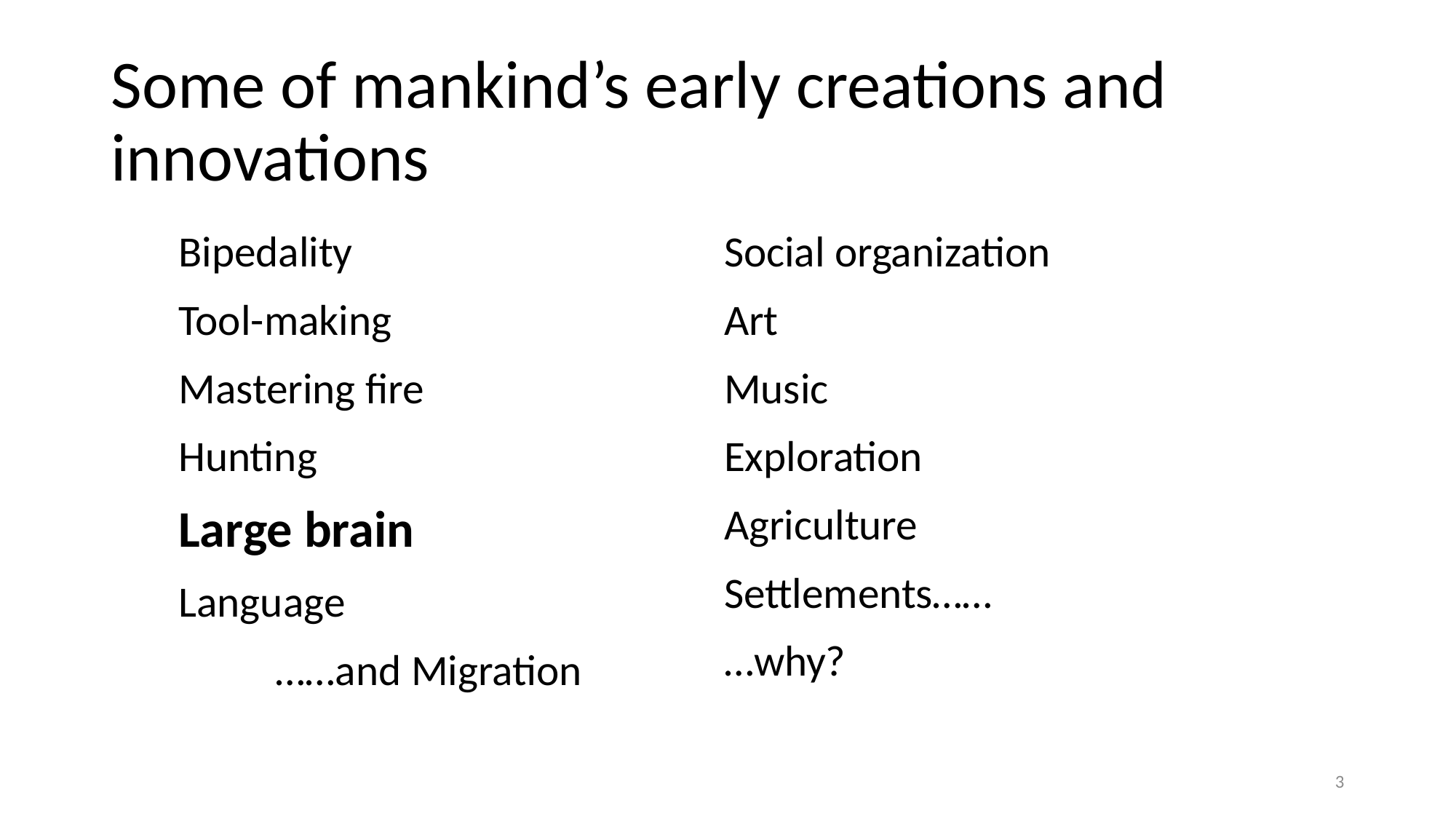

# Some of mankind’s early creations and innovations
Bipedality
Tool-making
Mastering fire
Hunting
Large brain
Language
		……and Migration
Social organization
Art
Music
Exploration
Agriculture
Settlements……
…why?
3